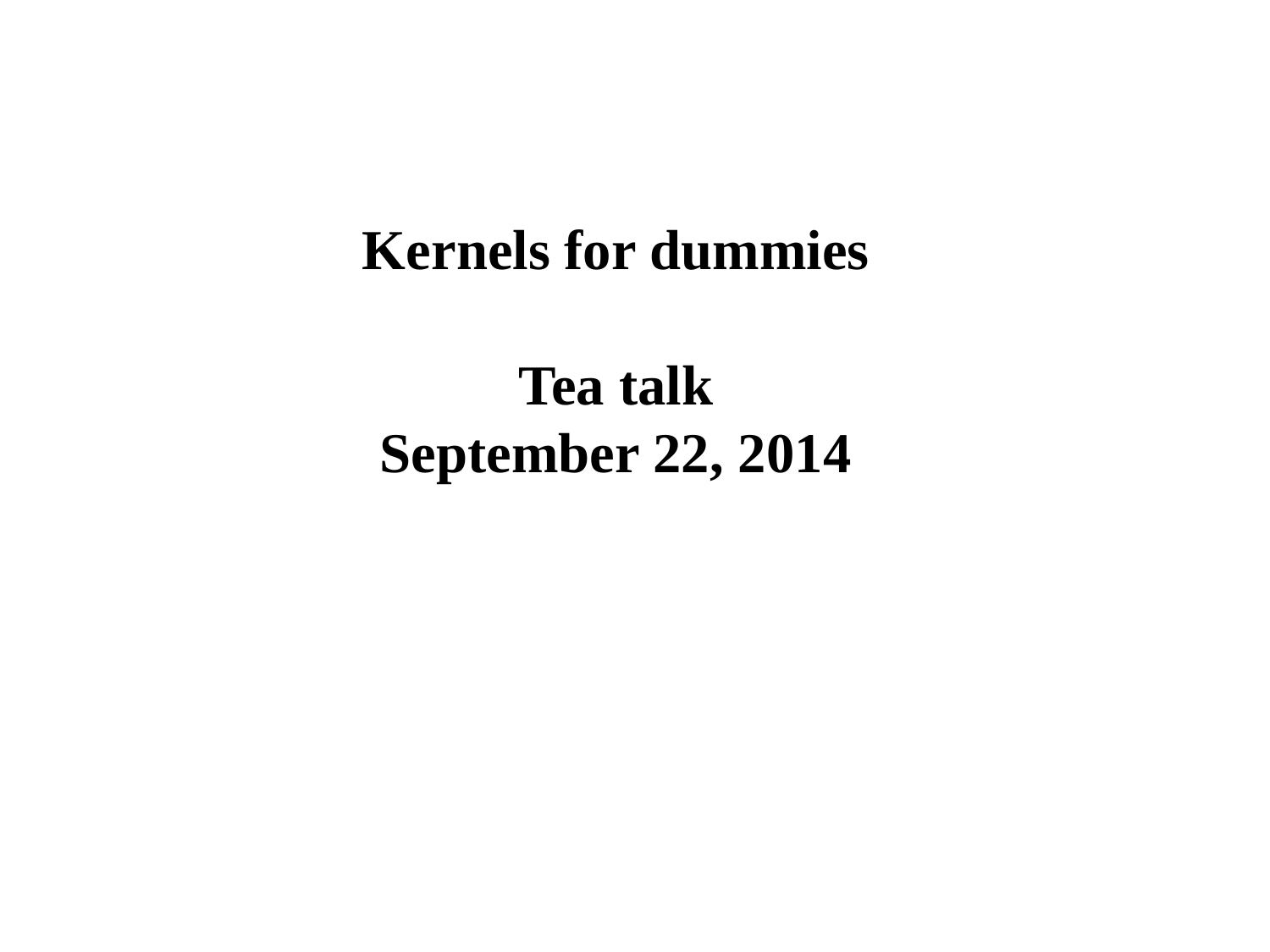

Kernels for dummies

Tea talk
September 22, 2014